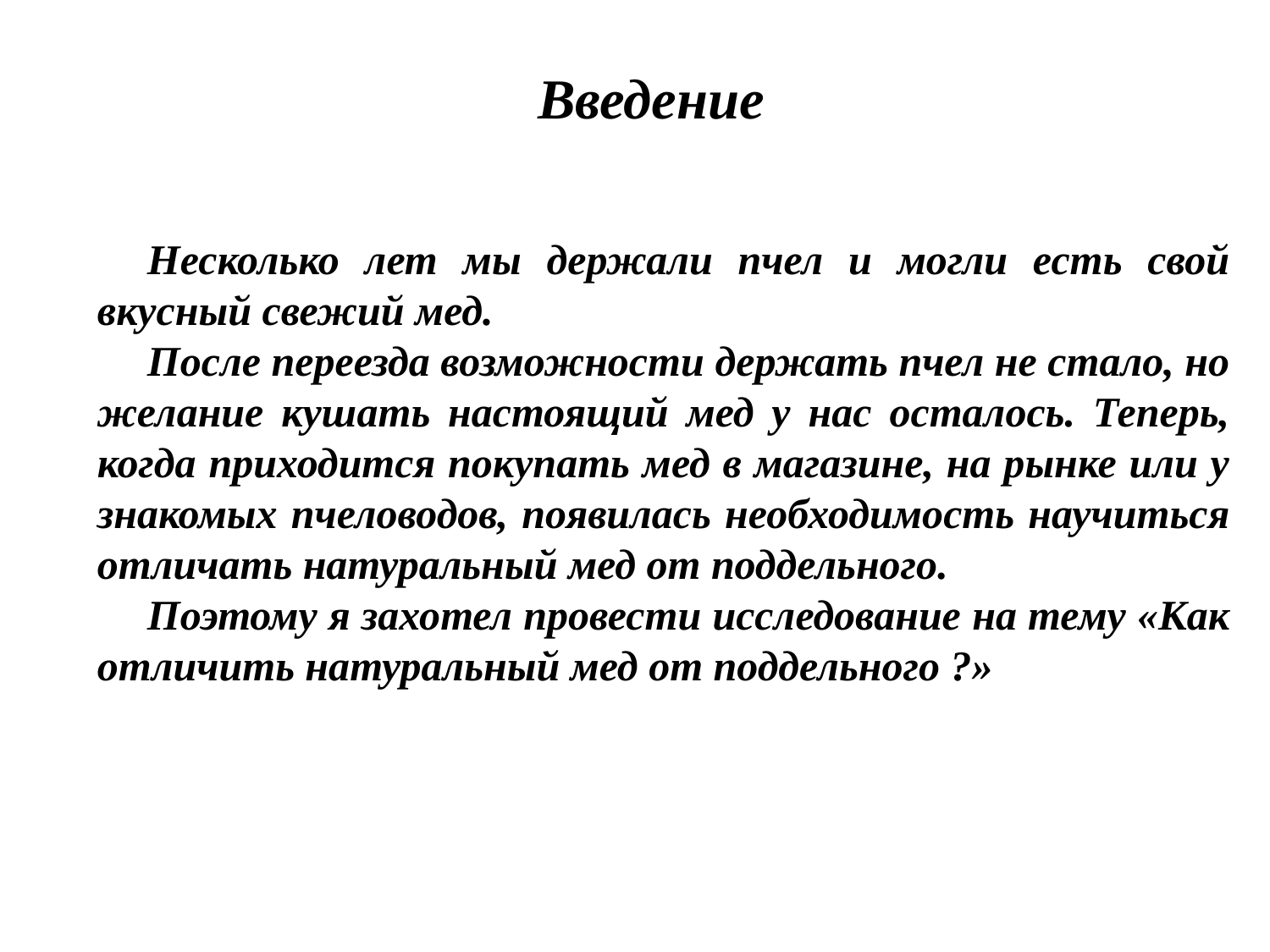

Введение
Несколько лет мы держали пчел и могли есть свой вкусный свежий мед.
После переезда возможности держать пчел не стало, но желание кушать настоящий мед у нас осталось. Теперь, когда приходится покупать мед в магазине, на рынке или у знакомых пчеловодов, появилась необходимость научиться отличать натуральный мед от поддельного.
Поэтому я захотел провести исследование на тему «Как отличить натуральный мед от поддельного ?»